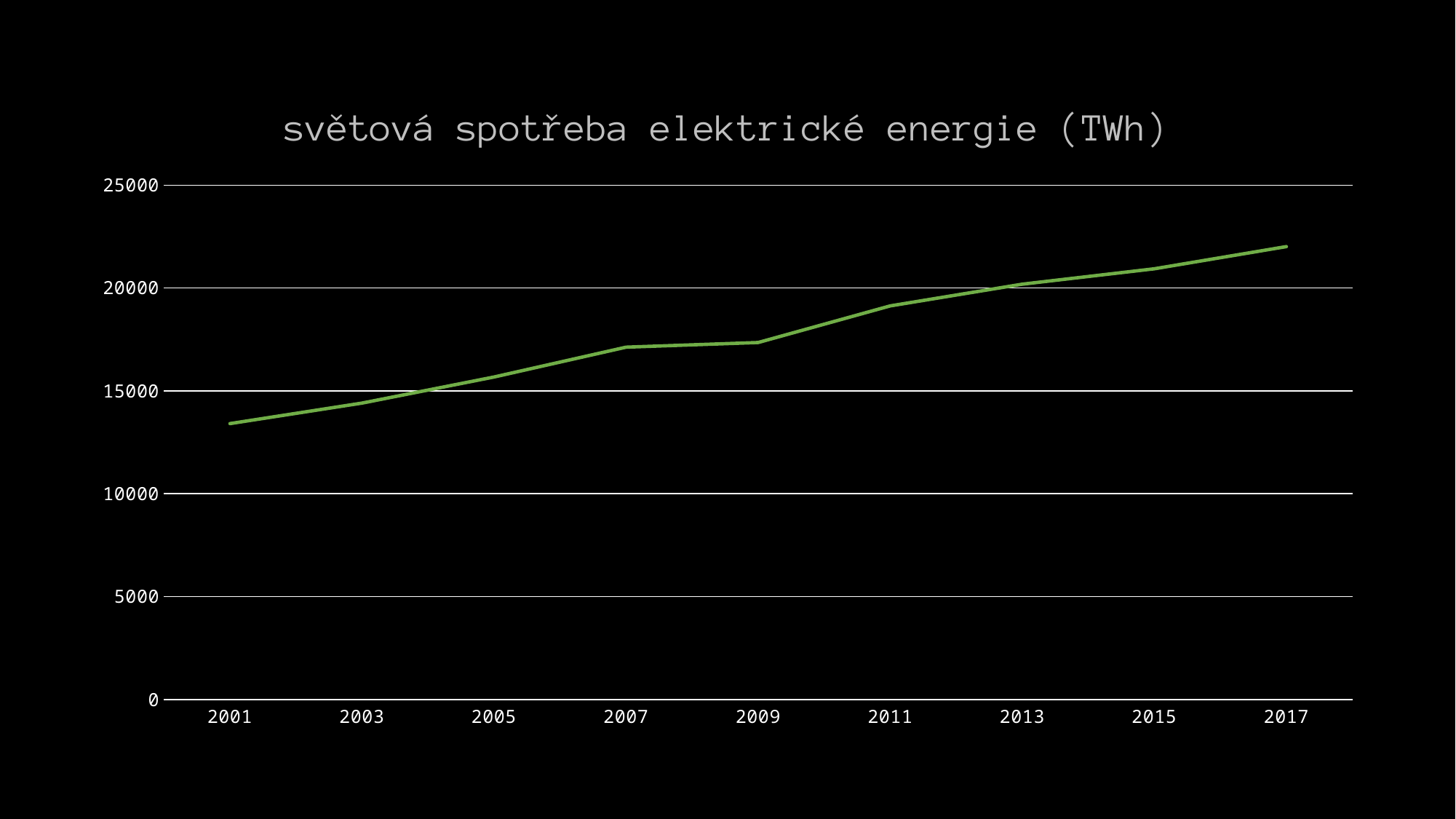

### Chart: světová spotřeba elektrické energie (TWh)

| Category | ELECTRICITY CONSUMPTION (TWh) |
|---|---|
| 2001 | 13409.0 |
| 2003 | 14407.0 |
| 2005 | 15675.0 |
| 2007 | 17126.0 |
| 2009 | 17352.0 |
| 2011 | 19132.0 |
| 2013 | 20188.0 |
| 2015 | 20937.0 |
| 2017 | 22015.0 |